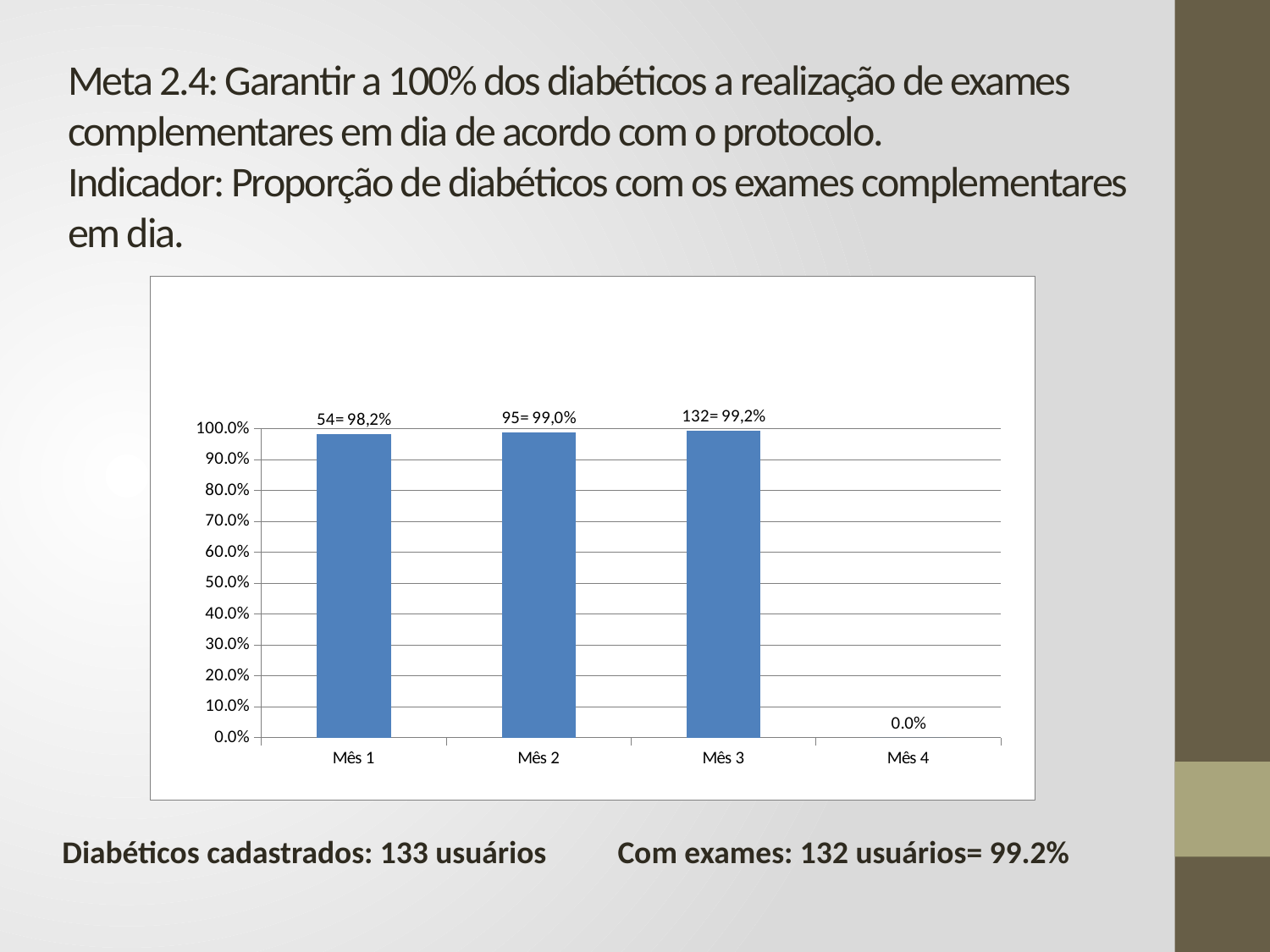

# Meta 2.4: Garantir a 100% dos diabéticos a realização de exames complementares em dia de acordo com o protocolo. Indicador: Proporção de diabéticos com os exames complementares em dia.

### Chart

| Category | Proporção de diabéticos com os exames complementares  em dia de acordo com o protocolo |
|---|---|
| Mês 1 | 0.9818181818181816 |
| Mês 2 | 0.9895833333333334 |
| Mês 3 | 0.9924812030075185 |
| Mês 4 | 0.0 |
Diabéticos cadastrados: 133 usuários
Com exames: 132 usuários= 99.2%